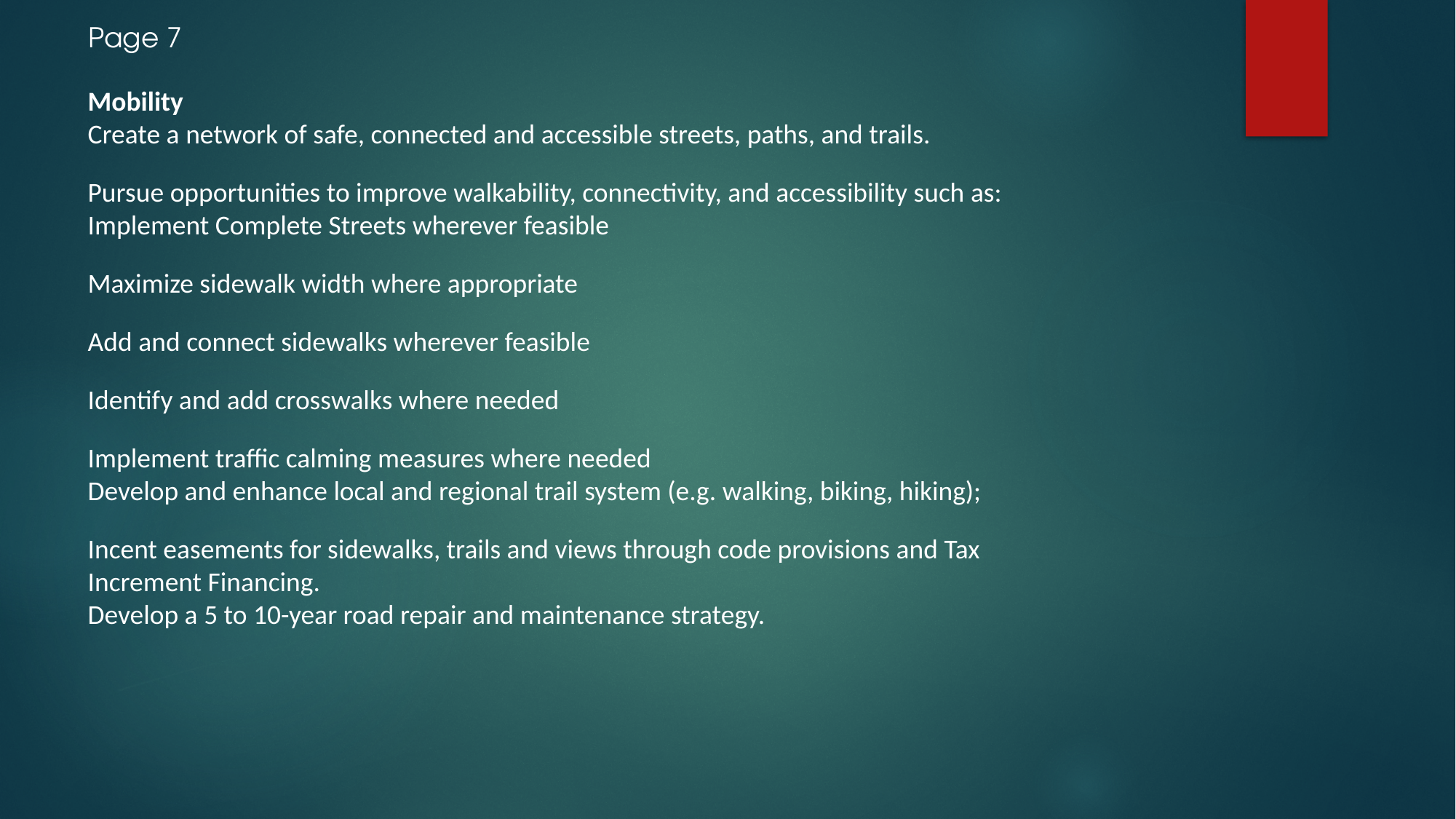

Page 7
Mobility
Create a network of safe, connected and accessible streets, paths, and trails.

Pursue opportunities to improve walkability, connectivity, and accessibility such as:
Implement Complete Streets wherever feasible

Maximize sidewalk width where appropriate

Add and connect sidewalks wherever feasible

Identify and add crosswalks where needed

Implement traffic calming measures where needed
Develop and enhance local and regional trail system (e.g. walking, biking, hiking);

Incent easements for sidewalks, trails and views through code provisions and Tax Increment Financing.
Develop a 5 to 10-year road repair and maintenance strategy.